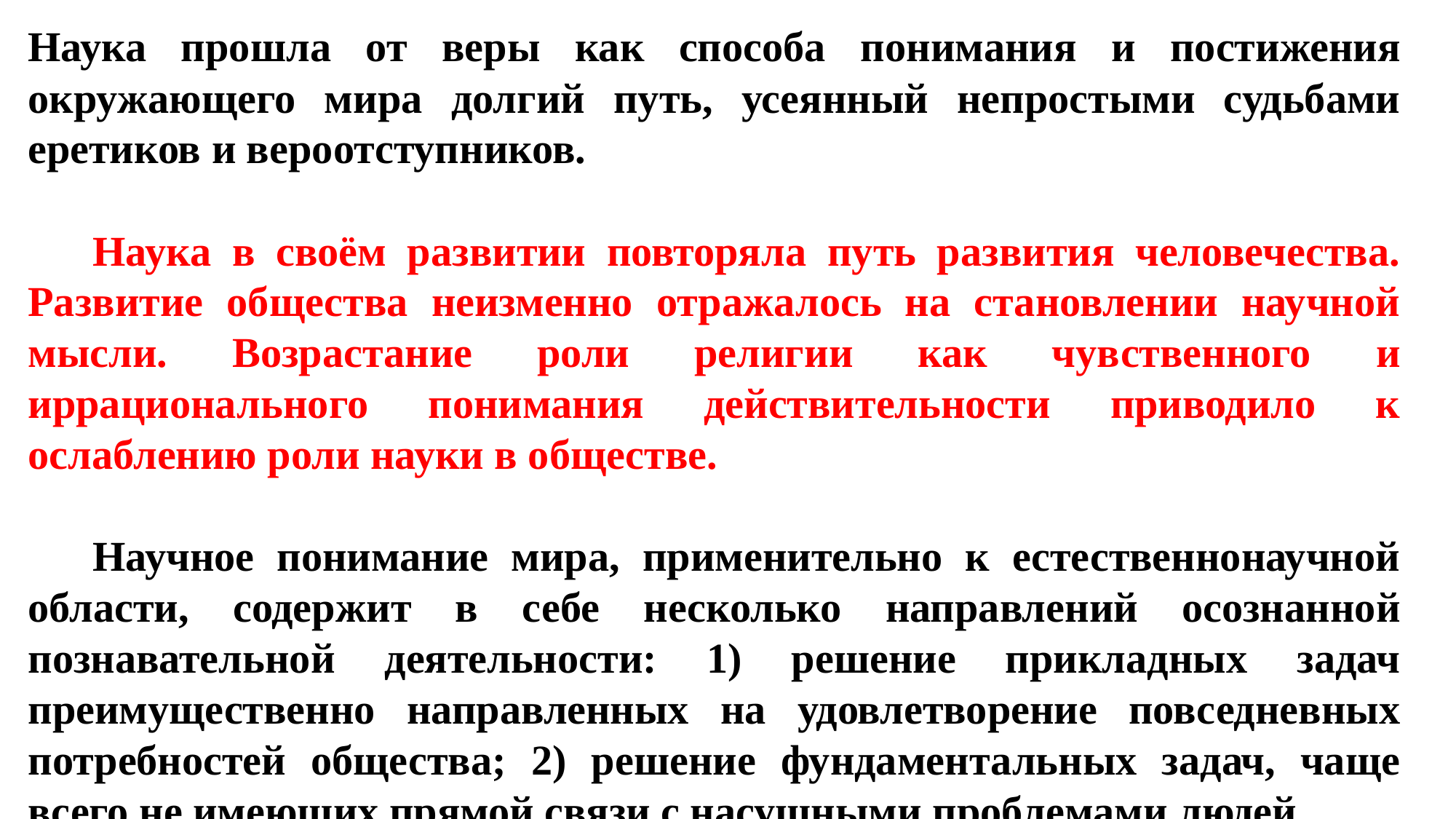

Наука прошла от веры как способа понимания и постижения окружающего мира долгий путь, усеянный непростыми судьбами еретиков и вероотступников.

	Наука в своём развитии повторяла путь развития человечества. Развитие общества неизменно отражалось на становлении научной мысли. Возрастание роли религии как чувственного и иррационального понимания действительности приводило к ослаблению роли науки в обществе.

	Научное понимание мира, применительно к естественнонаучной области, содержит в себе несколько направлений осознанной познавательной деятельности: 1) решение прикладных задач преимущественно направленных на удовлетворение повседневных потребностей общества; 2) решение фундаментальных задач, чаще всего не имеющих прямой связи с насущными проблемами людей.